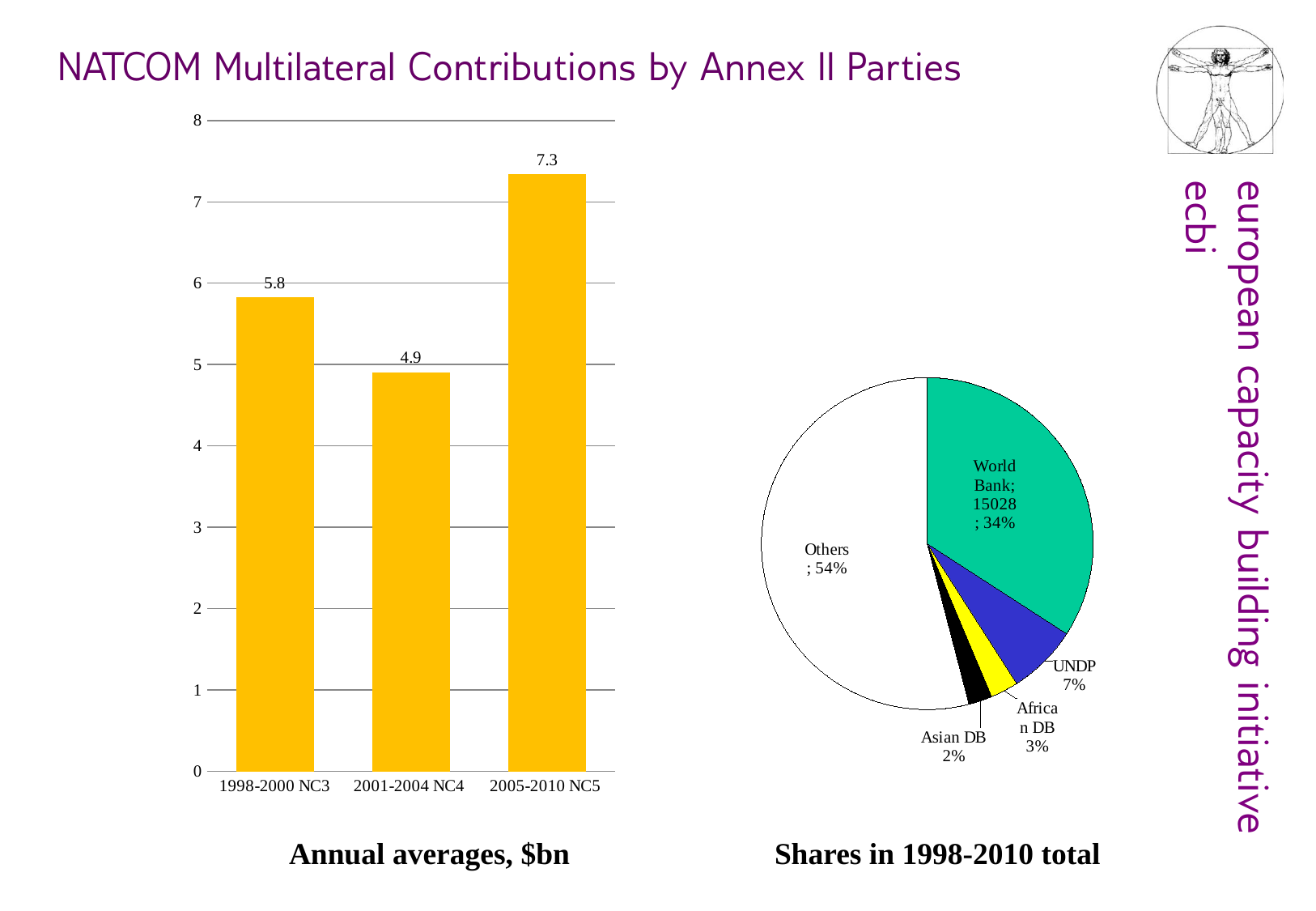

NATCOM Multilateral Contributions by Annex II Parties

### Chart

| Category | Reported financial contributions made by Annex II Parties to multilateral institutions |
|---|---|
| 1998-2000 NC3 | 5.828033333333333 |
| 2001-2004 NC4  | 4.90645 |
| 2005-2010 NC5  | 7.339 |

### Chart

| Category |  |
|---|---|
| World Bank | 15028.0 |
| United Nations Development Programme | 2999.1 |
| African Development Bank | 1195.2 |
| Asian Development Bank | 1007.7 |
| Others | 23804.0 |
	Annual averages, $bn		Shares in 1998-2010 total